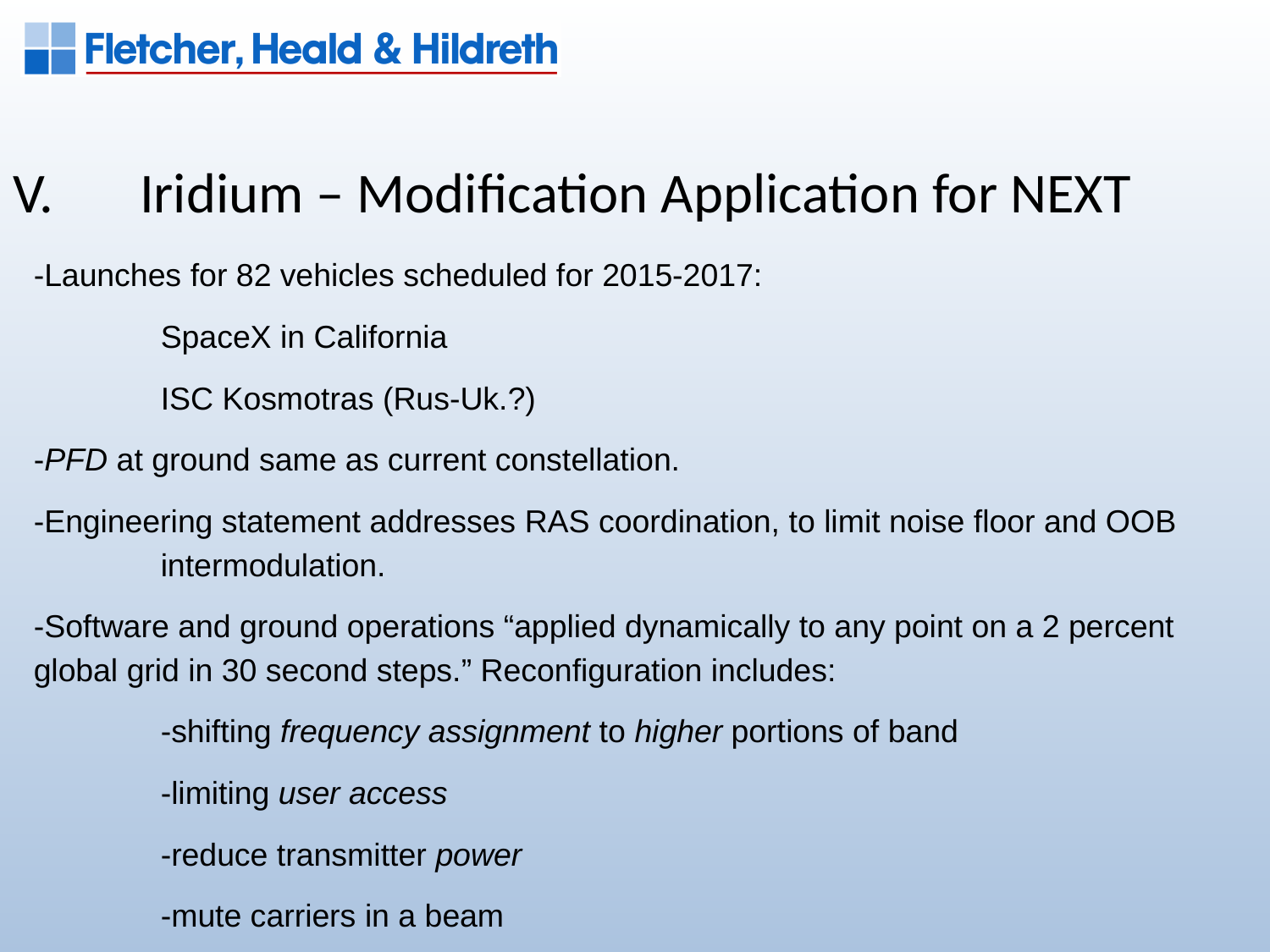

V.	Iridium – Modification Application for NEXT
-Launches for 82 vehicles scheduled for 2015-2017:
	SpaceX in California
	ISC Kosmotras (Rus-Uk.?)
-PFD at ground same as current constellation.
-Engineering statement addresses RAS coordination, to limit noise floor and OOB 	intermodulation.
-Software and ground operations “applied dynamically to any point on a 2 percent global grid in 30 second steps.” Reconfiguration includes:
	-shifting frequency assignment to higher portions of band
	-limiting user access
	-reduce transmitter power
	-mute carriers in a beam